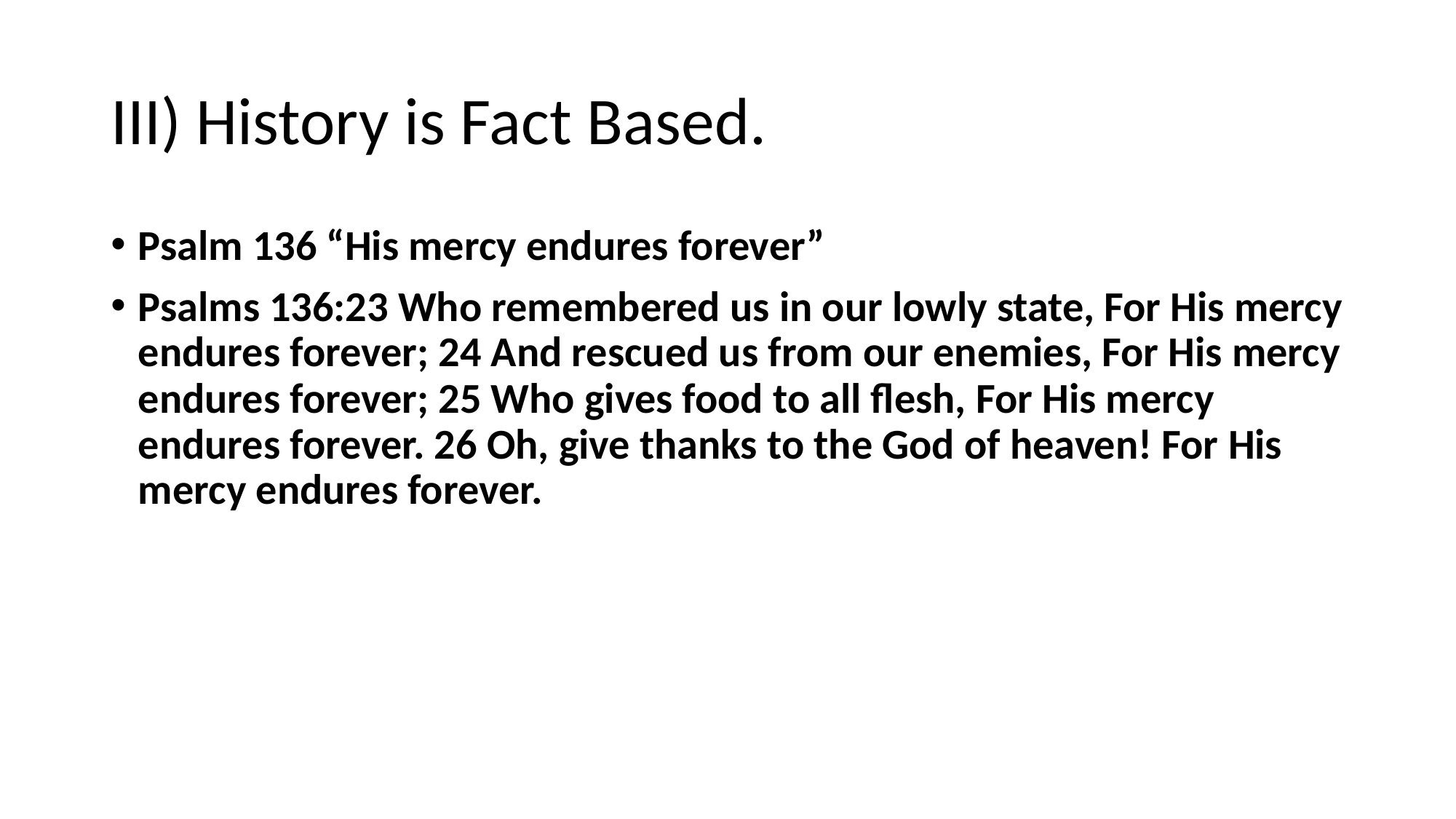

# III) History is Fact Based.
Psalm 136 “His mercy endures forever”
Psalms 136:23 Who remembered us in our lowly state, For His mercy endures forever; 24 And rescued us from our enemies, For His mercy endures forever; 25 Who gives food to all flesh, For His mercy endures forever. 26 Oh, give thanks to the God of heaven! For His mercy endures forever.